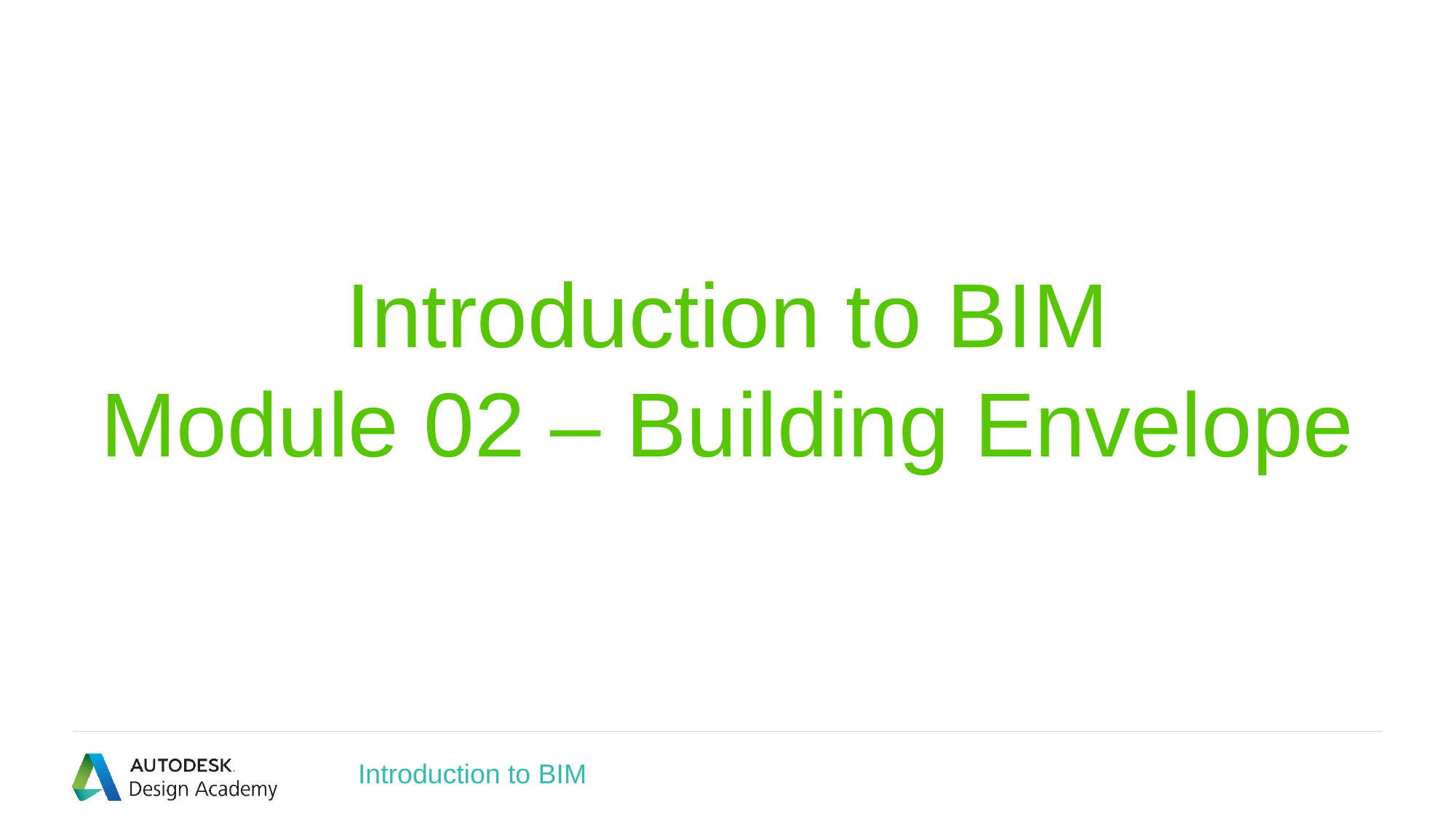

# Introduction to BIM Module 02 – Building Envelope